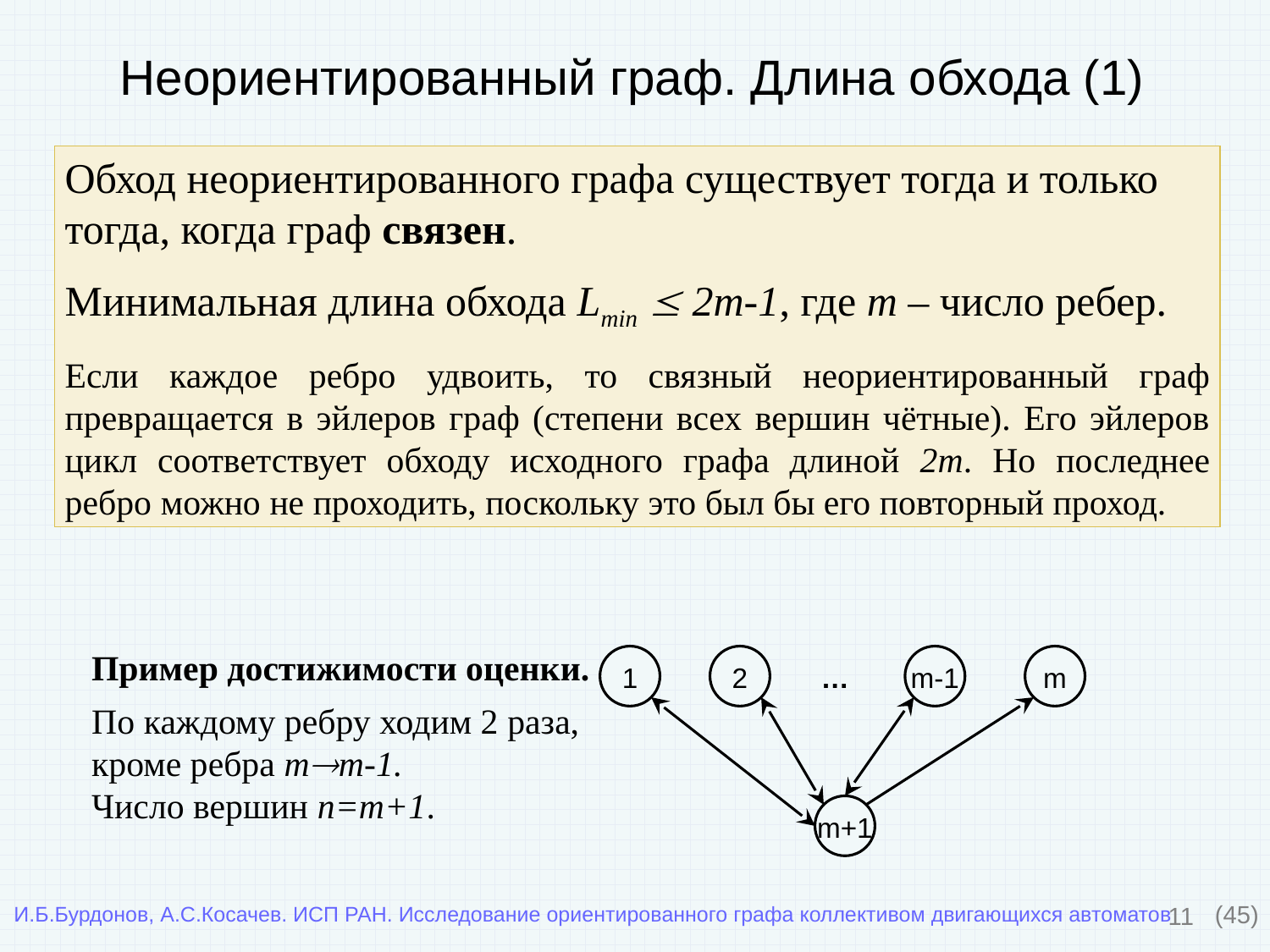

# Неориентированный граф. Длина обхода (1)
Обход неориентированного графа существует тогда и только тогда, когда граф связен.
Минимальная длина обхода Lmin ≤ 2m-1, где m – число ребер.
Если каждое ребро удвоить, то связный неориентированный граф превращается в эйлеров граф (степени всех вершин чётные). Его эйлеров цикл соответствует обходу исходного графа длиной 2m. Но последнее ребро можно не проходить, поскольку это был бы его повторный проход.
Пример достижимости оценки.
По каждому ребру ходим 2 раза,
кроме ребра m→m-1.
Число вершин n=m+1.
1
2
…
m-1
m
m+1
11
(45)
И.Б.Бурдонов, А.С.Косачев. ИСП РАН. Исследование ориентированного графа коллективом двигающихся автоматов